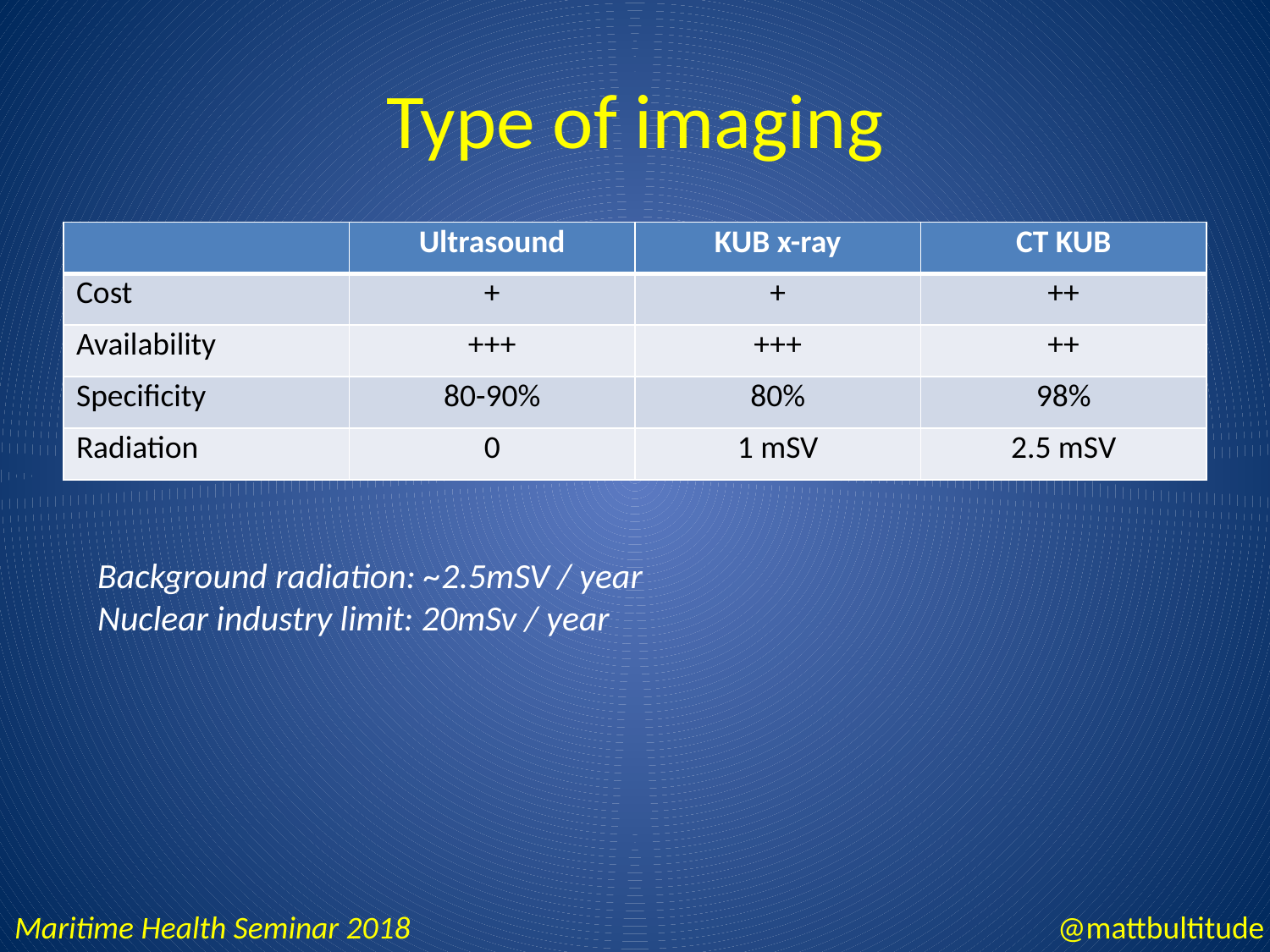

# Type of imaging
|  | Ultrasound | KUB x-ray | CT KUB |
| --- | --- | --- | --- |
| Cost | + | + | ++ |
| Availability | +++ | +++ | ++ |
| Specificity | 80-90% | 80% | 98% |
| Radiation | 0 | 1 mSV | 2.5 mSV |
Background radiation: ~2.5mSV / year
Nuclear industry limit: 20mSv / year
Maritime Health Seminar 2018
@mattbultitude